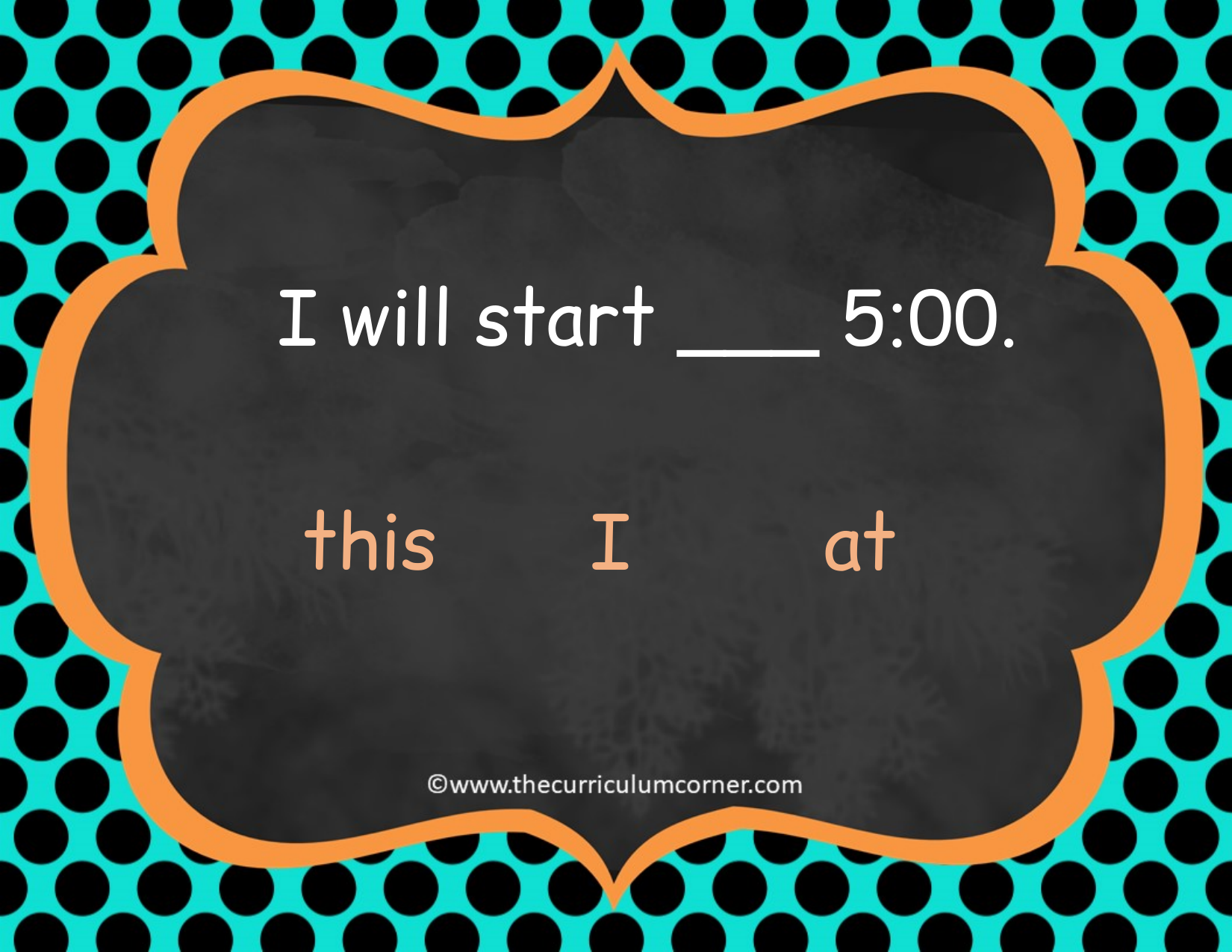

I will start ___ 5:00.
this
I
at